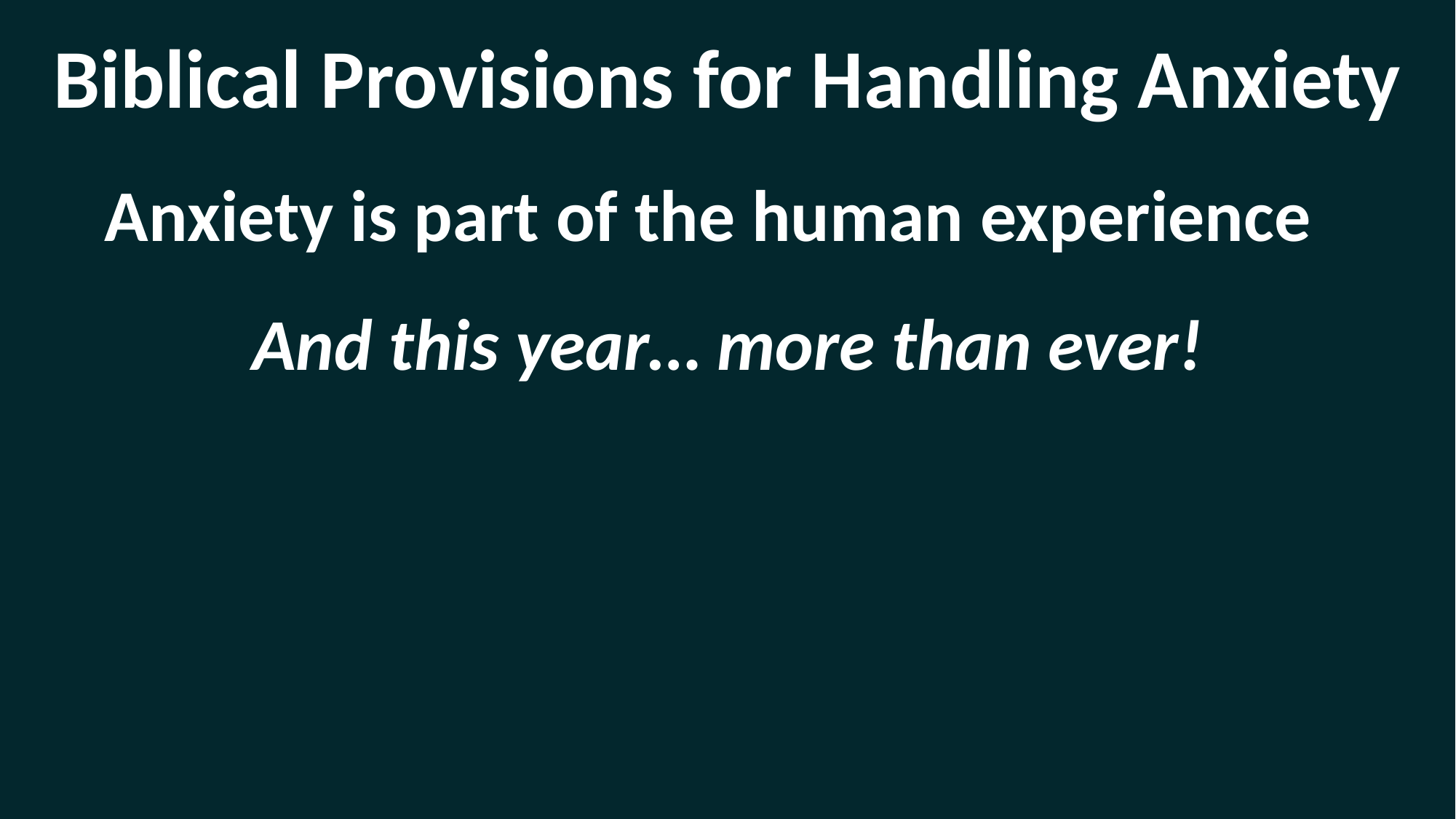

Biblical Provisions for Handling Anxiety
Anxiety is part of the human experience
And this year… more than ever!